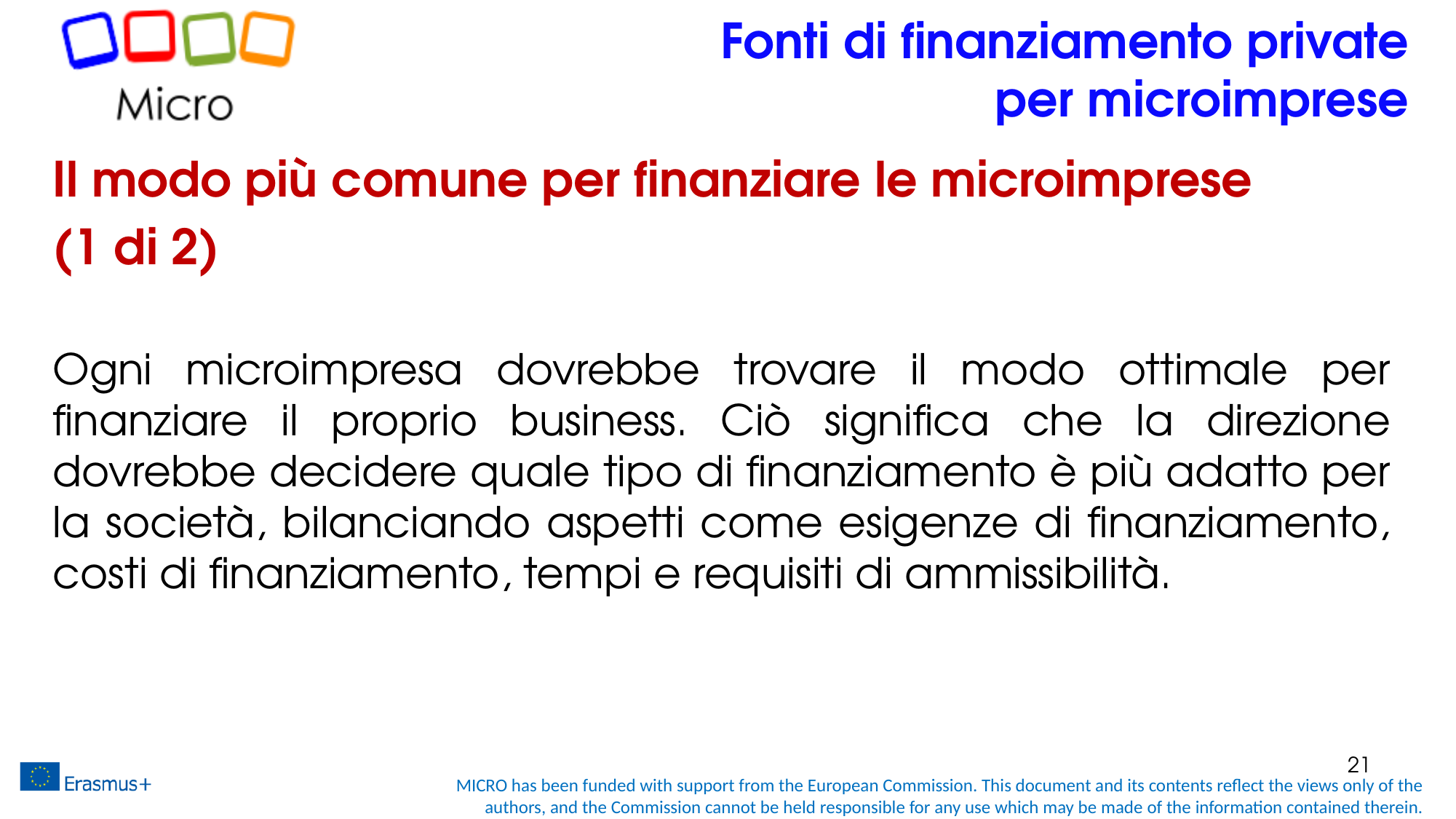

# Fonti di finanziamento private per microimprese
Il modo più comune per finanziare le microimprese
(1 di 2)

Ogni microimpresa dovrebbe trovare il modo ottimale per finanziare il proprio business. Ciò significa che la direzione dovrebbe decidere quale tipo di finanziamento è più adatto per la società, bilanciando aspetti come esigenze di finanziamento, costi di finanziamento, tempi e requisiti di ammissibilità.

21